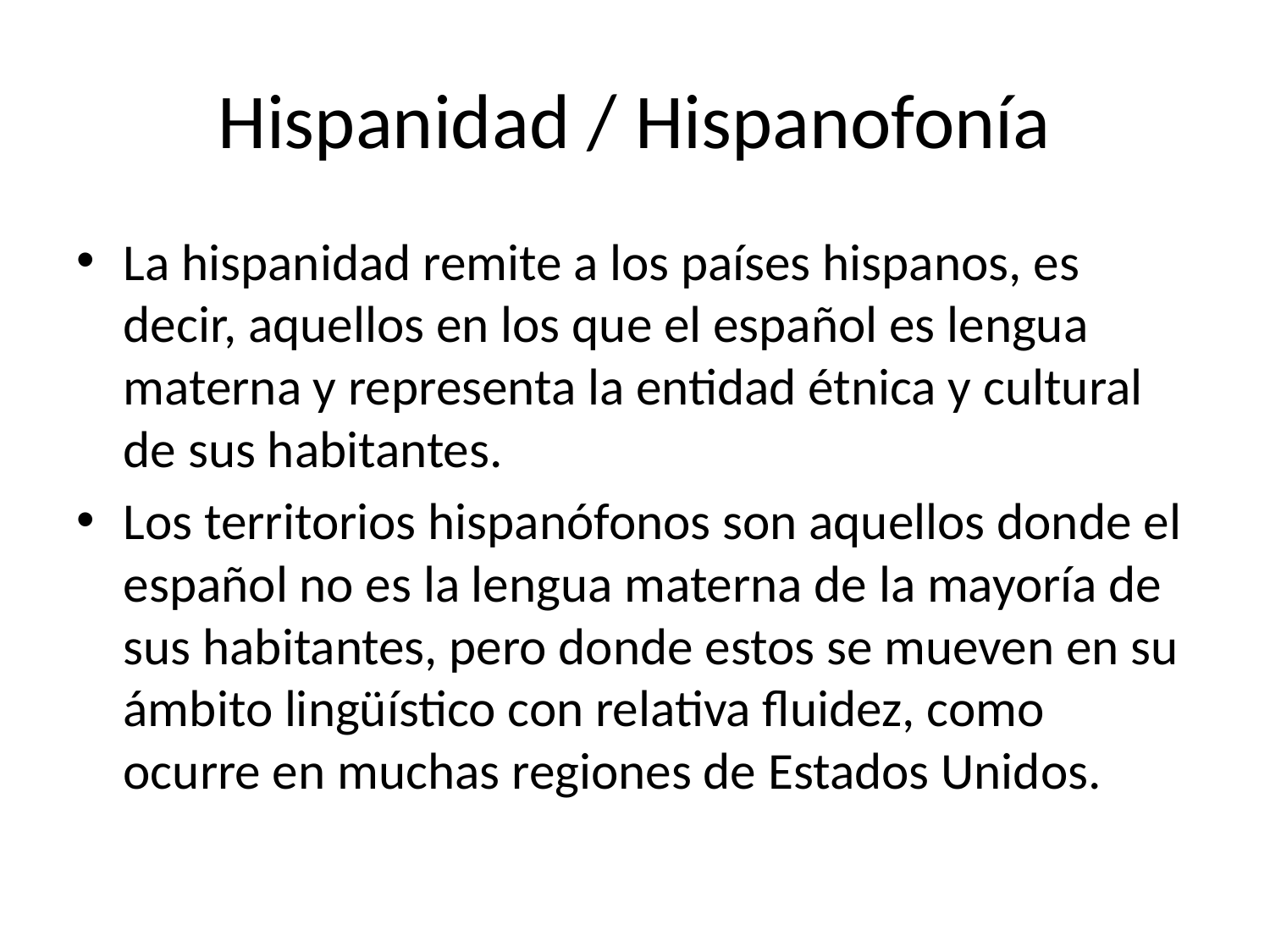

# Hispanidad / Hispanofonía
La hispanidad remite a los países hispanos, es decir, aquellos en los que el español es lengua materna y representa la entidad étnica y cultural de sus habitantes.
Los territorios hispanófonos son aquellos donde el español no es la lengua materna de la mayoría de sus habitantes, pero donde estos se mueven en su ámbito lingüístico con relativa fluidez, como ocurre en muchas regiones de Estados Unidos.